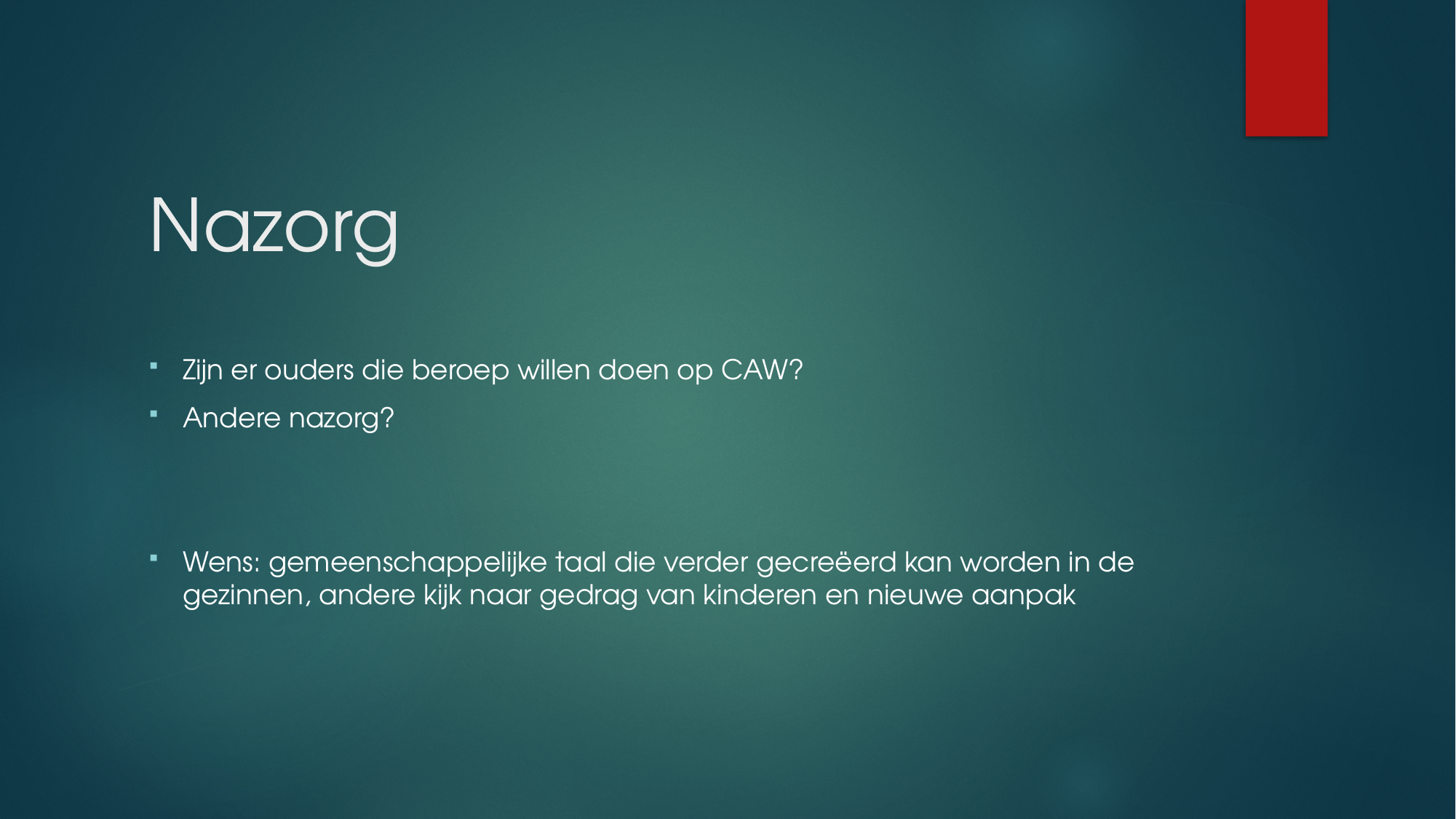

# Nazorg
Zijn er ouders die beroep willen doen op CAW?
Andere nazorg?

Wens: gemeenschappelijke taal die verder gecreëerd kan worden in de gezinnen, andere kijk naar gedrag van kinderen en nieuwe aanpak